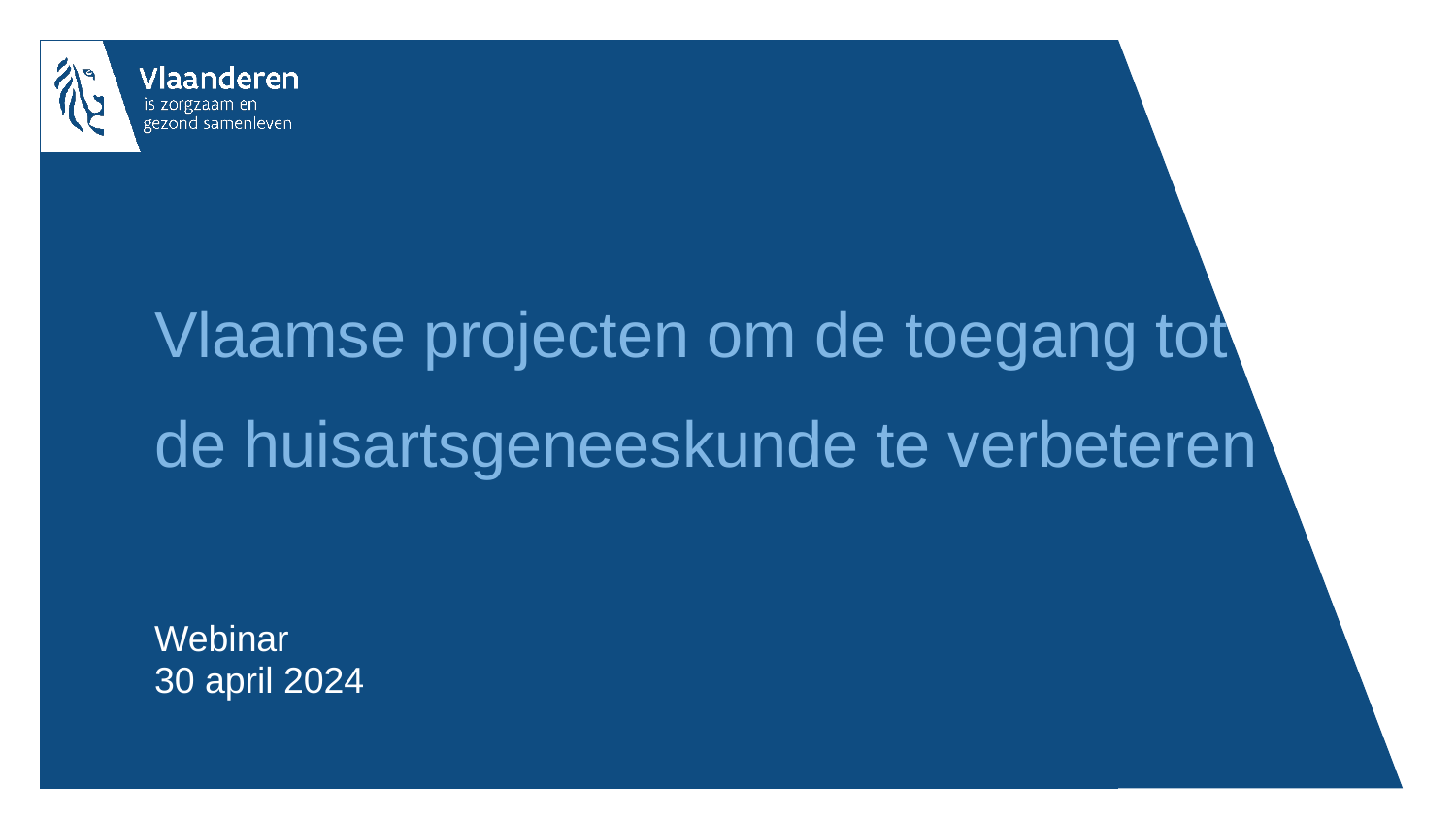

# Vlaamse projecten om de toegang tot de huisartsgeneeskunde te verbeteren
Webinar
30 april 2024